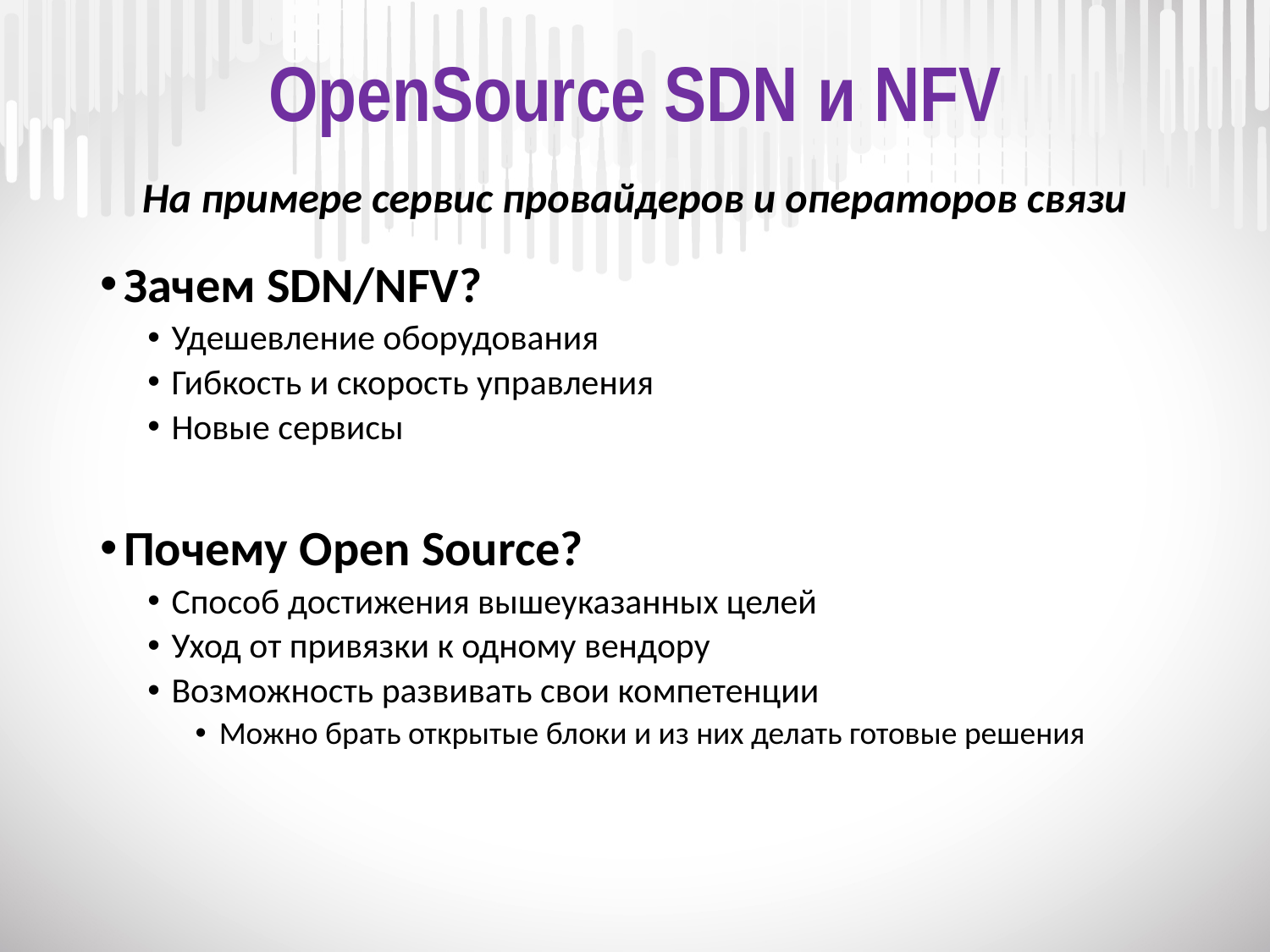

# OpenSource SDN и NFV
На примере сервис провайдеров и операторов связи
Зачем SDN/NFV?
Удешевление оборудования
Гибкость и скорость управления
Новые сервисы

Почему Open Source?
Способ достижения вышеуказанных целей
Уход от привязки к одному вендору
Возможность развивать свои компетенции
Можно брать открытые блоки и из них делать готовые решения